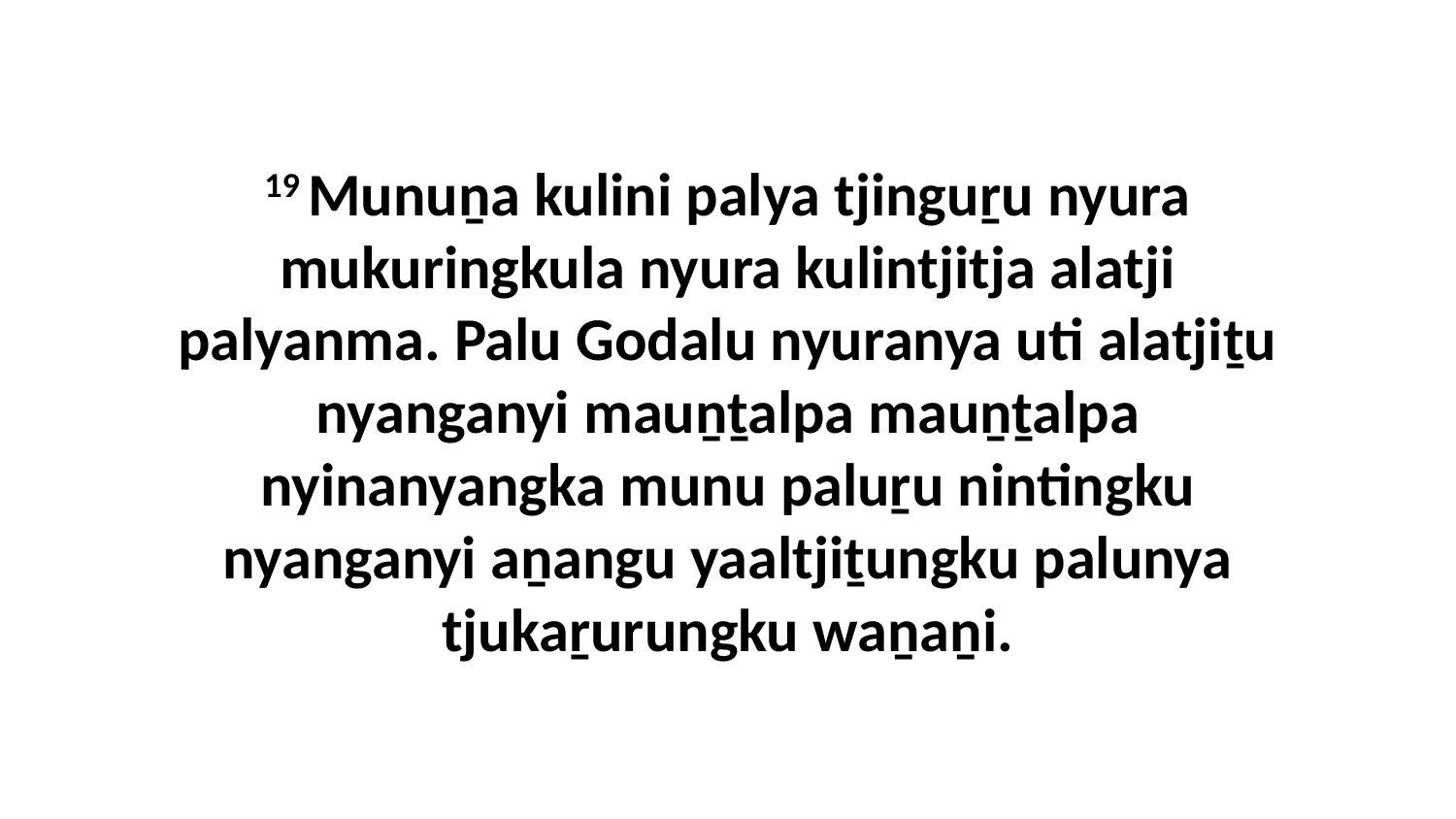

19 Munuṉa kulini palya tjinguṟu nyura mukuringkula nyura kulintjitja alatji palyanma. Palu Godalu nyuranya uti alatjiṯu nyanganyi mauṉṯalpa mauṉṯalpa nyinanyangka munu paluṟu nintingku nyanganyi aṉangu yaaltjiṯungku palunya tjukaṟurungku waṉaṉi.